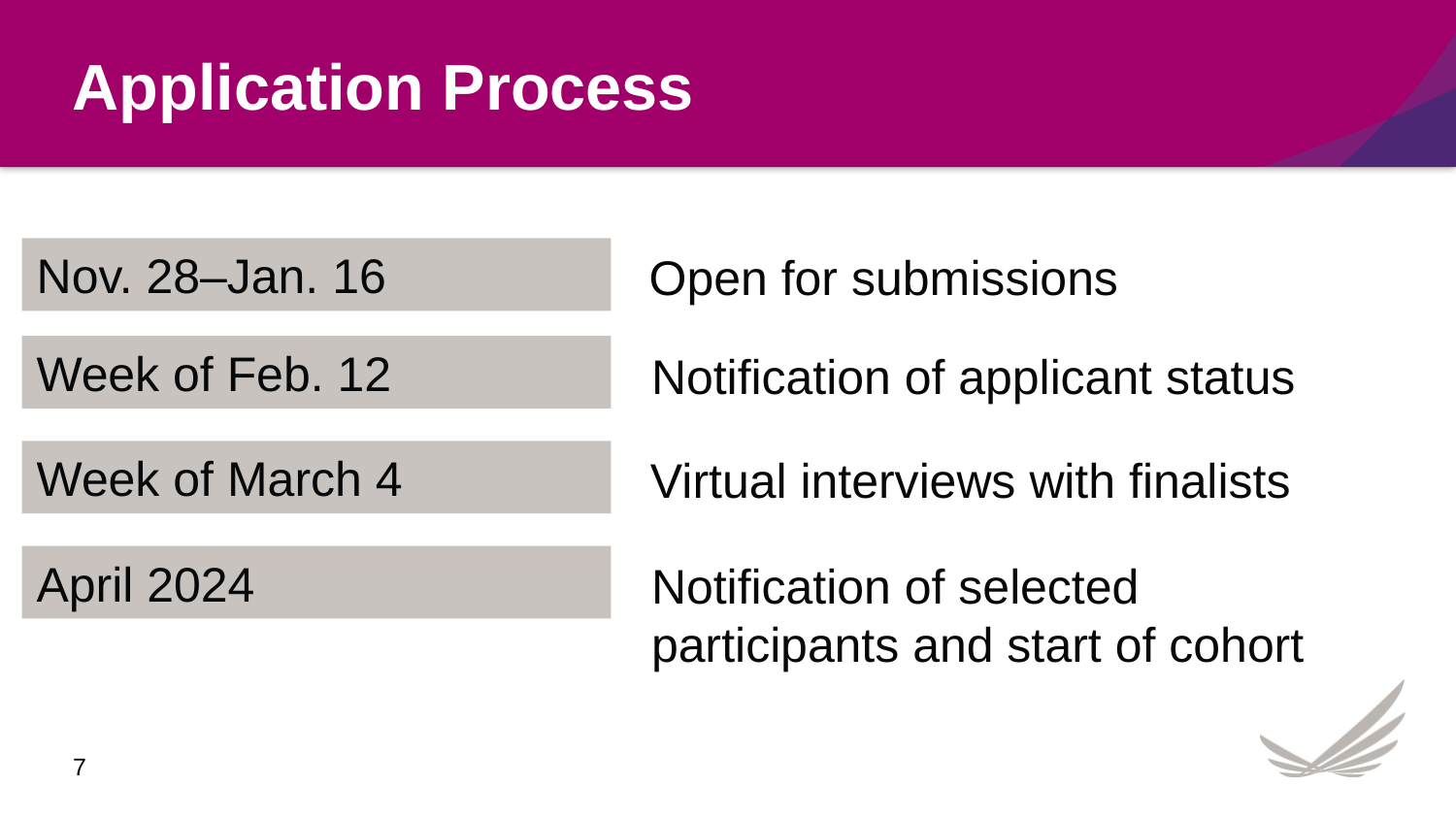

# Application Process
Nov. 28–Jan. 16
Open for submissions
Week of Feb. 12
Notification of applicant status
Week of March 4
Virtual interviews with finalists
April 2024
Notification of selected participants and start of cohort
7